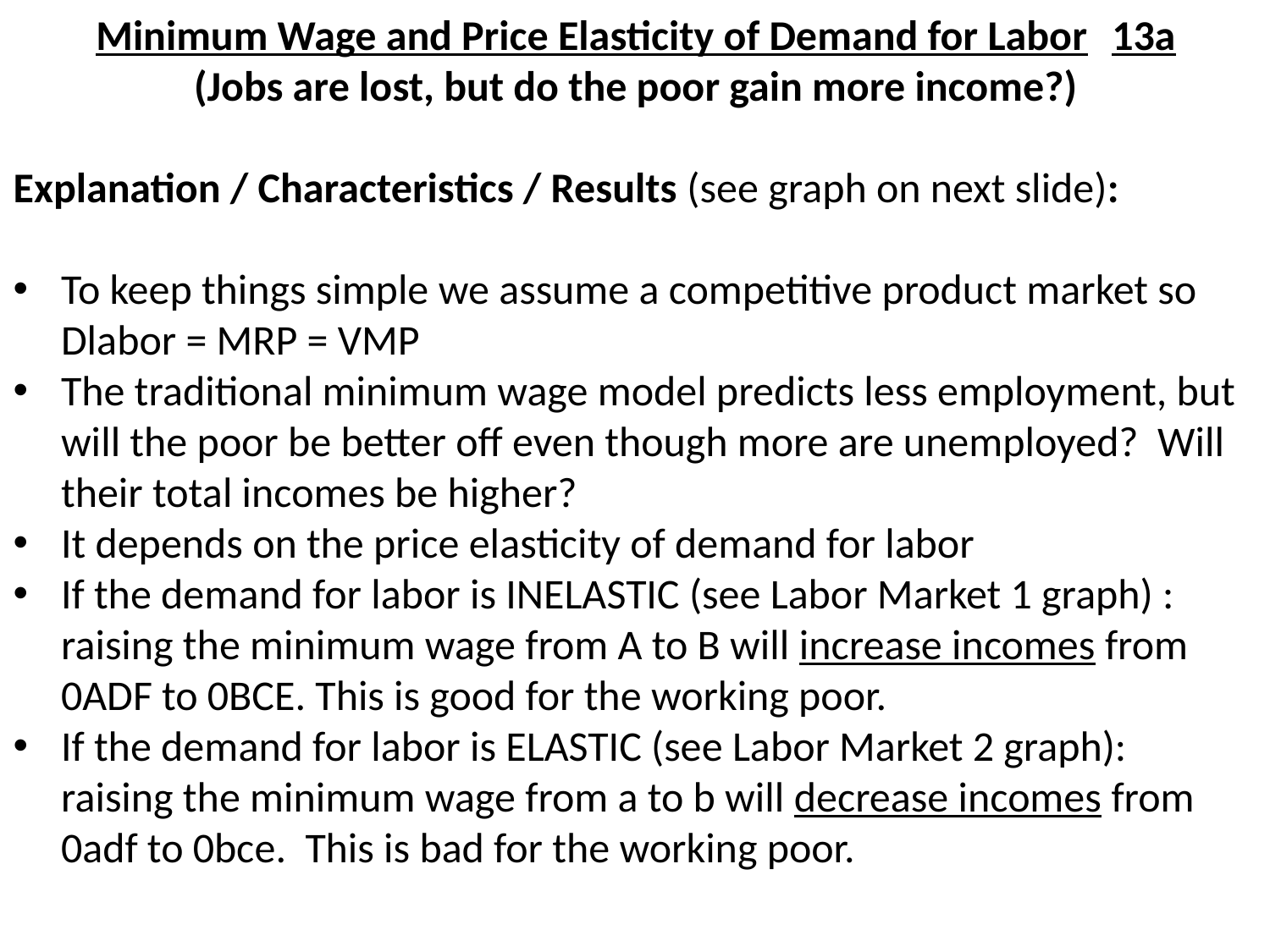

Minimum Wage and Price Elasticity of Demand for Labor	13a
(Jobs are lost, but do the poor gain more income?)

Explanation / Characteristics / Results (see graph on next slide):

To keep things simple we assume a competitive product market so Dlabor = MRP = VMP
The traditional minimum wage model predicts less employment, but will the poor be better off even though more are unemployed?  Will their total incomes be higher?
It depends on the price elasticity of demand for labor
If the demand for labor is INELASTIC (see Labor Market 1 graph) :
raising the minimum wage from A to B will increase incomes from 0ADF to 0BCE. This is good for the working poor.
If the demand for labor is ELASTIC (see Labor Market 2 graph):
raising the minimum wage from a to b will decrease incomes from 0adf to 0bce.  This is bad for the working poor.